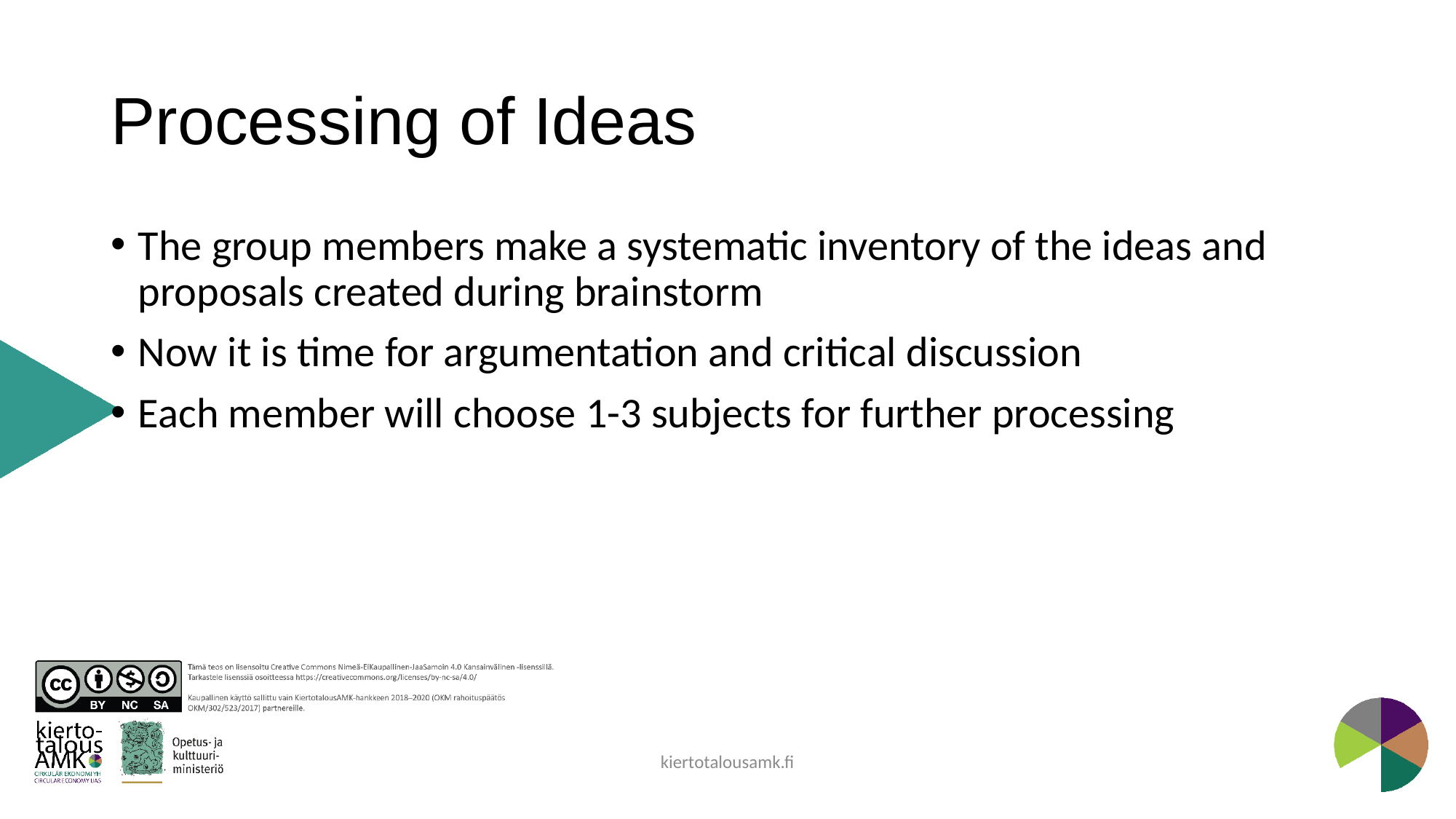

# Processing of Ideas
The group members make a systematic inventory of the ideas and proposals created during brainstorm
Now it is time for argumentation and critical discussion
Each member will choose 1-3 subjects for further processing
kiertotalousamk.fi